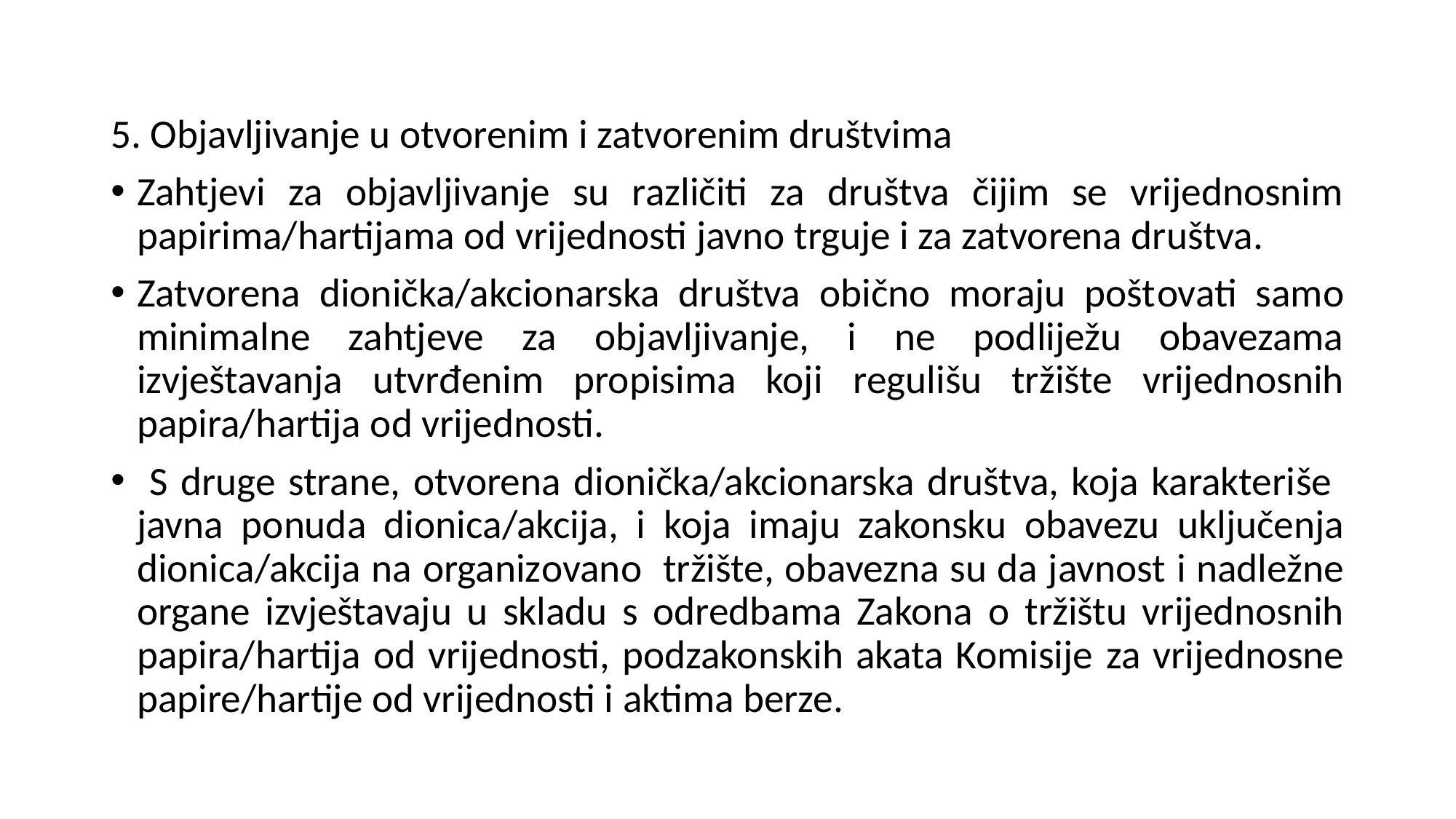

5. Objavljivanje u otvorenim i zatvorenim društvima
Zahtjevi za objavljivanje su različiti za društva čijim se vrijednosnim papirima/hartijama od vrijednosti javno trguje i za zatvorena društva.
Zatvorena dionička/akcionarska društva obično moraju poštovati samo minimalne zahtjeve za objavljivanje, i ne podliježu obavezama izvještavanja utvrđenim propisima koji regulišu tržište vrijednosnih papira/hartija od vrijednosti.
 S druge strane, otvorena dionička/akcionarska društva, koja karakteriše  javna ponuda dionica/akcija, i koja imaju zakonsku obavezu uključenja dionica/akcija na organizovano  tržište, obavezna su da javnost i nadležne organe izvještavaju u skladu s odredbama Zakona o tržištu vrijednosnih papira/hartija od vrijednosti, podzakonskih akata Komisije za vrijednosne papire/hartije od vrijednosti i aktima berze.